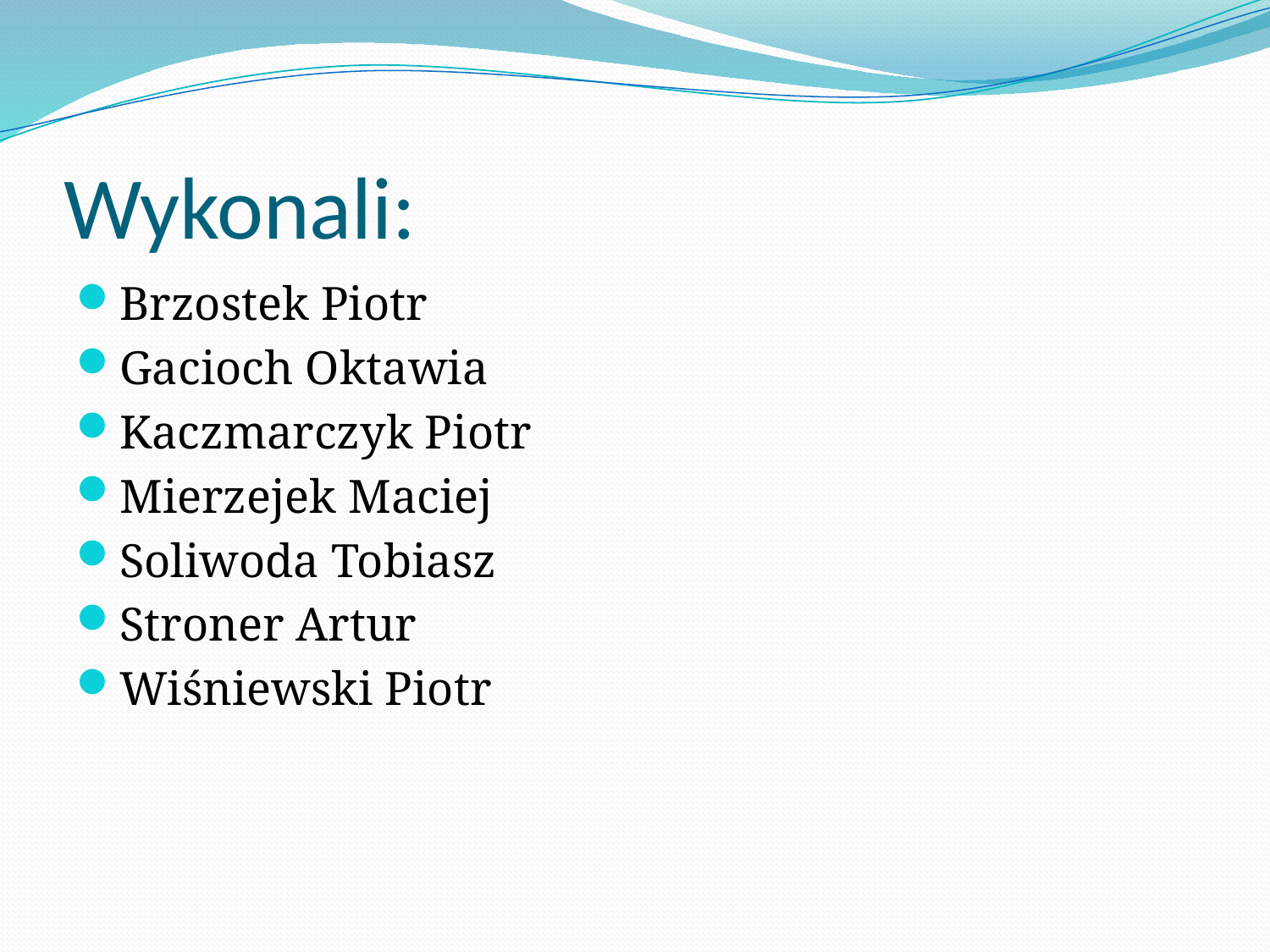

# Wykonali:
Brzostek Piotr
Gacioch Oktawia
Kaczmarczyk Piotr
Mierzejek Maciej
Soliwoda Tobiasz
Stroner Artur
Wiśniewski Piotr